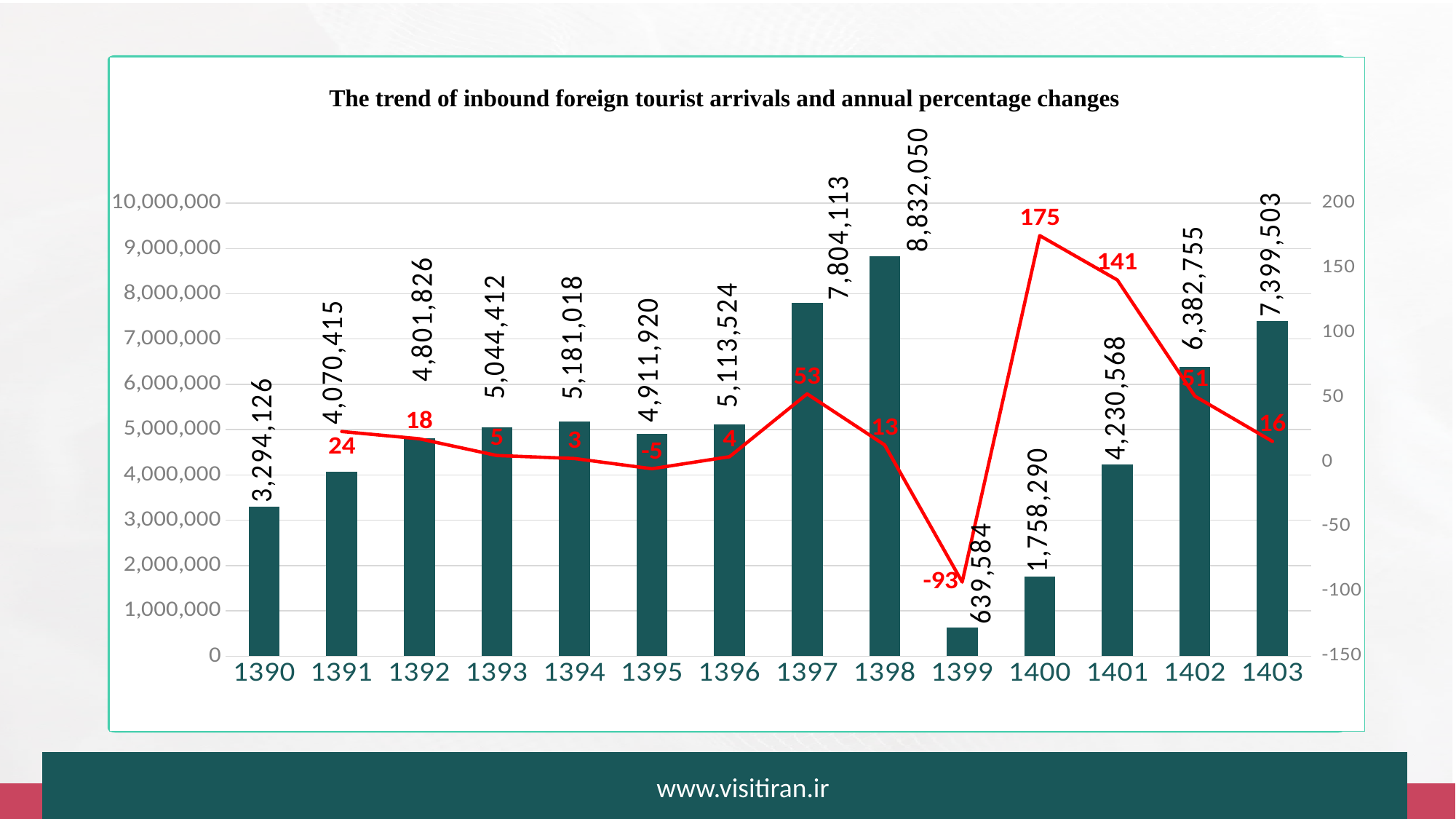

The trend of inbound foreign tourist arrivals and annual percentage changes

### Chart

| Category |  |  |
|---|---|---|
| 1390 | 3294126.0 | None |
| 1391 | 4070415.0 | 23.565856315150057 |
| 1392 | 4801826.0 | 17.96895402557233 |
| 1393 | 5044412.0 | 5.051953152821447 |
| 1394 | 5181018.0 | 2.708065875665984 |
| 1395 | 4911920.0 | -5.19392134904762 |
| 1396 | 5113524.0 | 4.104382807537582 |
| 1397 | 7804113.0 | 52.617118840157985 |
| 1398 | 8832050.0 | 13.171733930556876 |
| 1399 | 639584.0 | -92.75837432985547 |
| 1400 | 1758290.0 | 174.91150497823585 |
| 1401 | 4230568.0 | 140.60695334671755 |
| 1402 | 6382755.0 | 50.87229421675765 |
| 1403 | 7399503.0 | 15.929610332842167 |

www.visitiran.ir